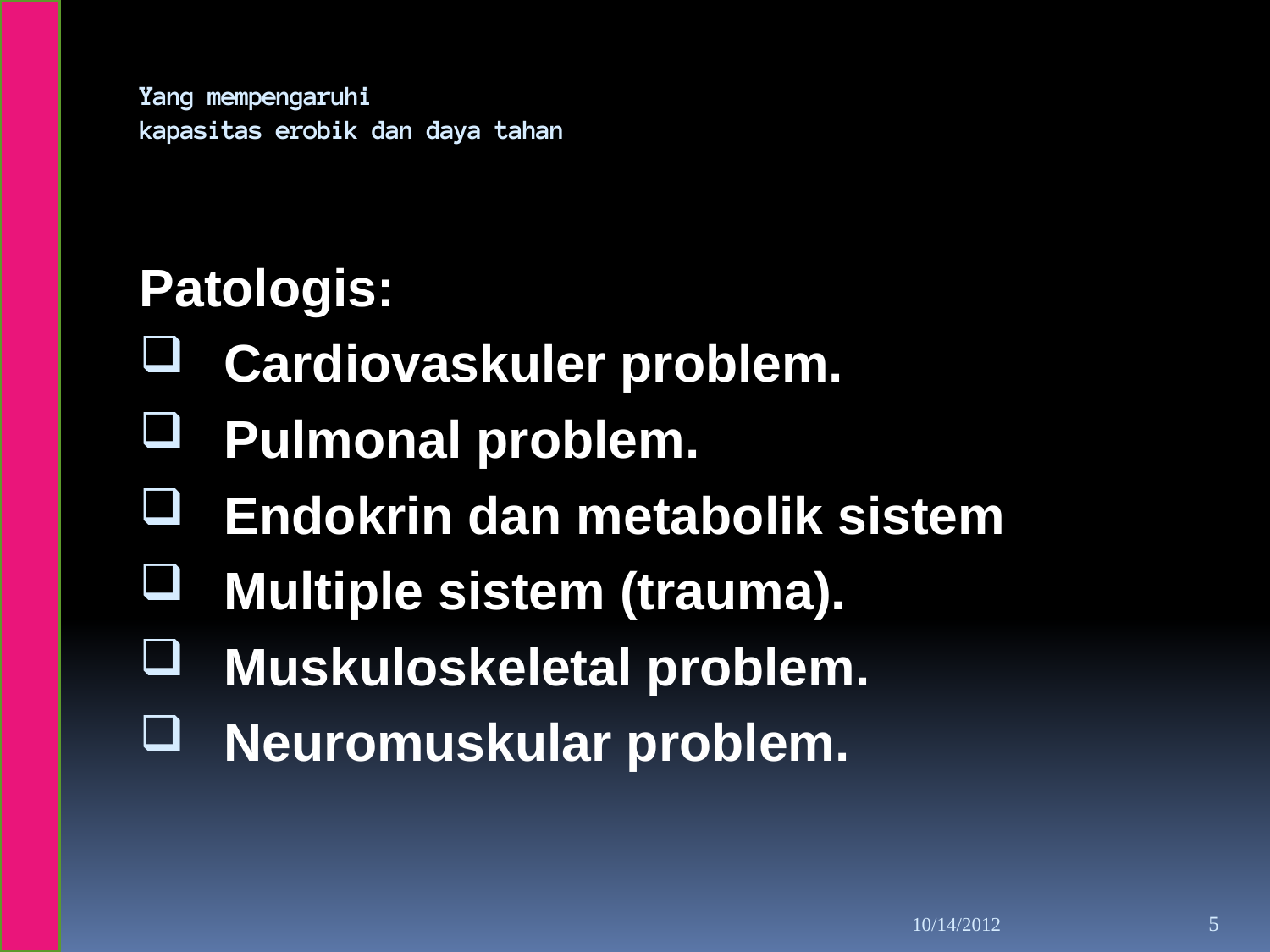

# Yang mempengaruhi kapasitas erobik dan daya tahan
Patologis:
Cardiovaskuler problem.
Pulmonal problem.
Endokrin dan metabolik sistem
Multiple sistem (trauma).
Muskuloskeletal problem.
Neuromuskular problem.

10/14/2012
5